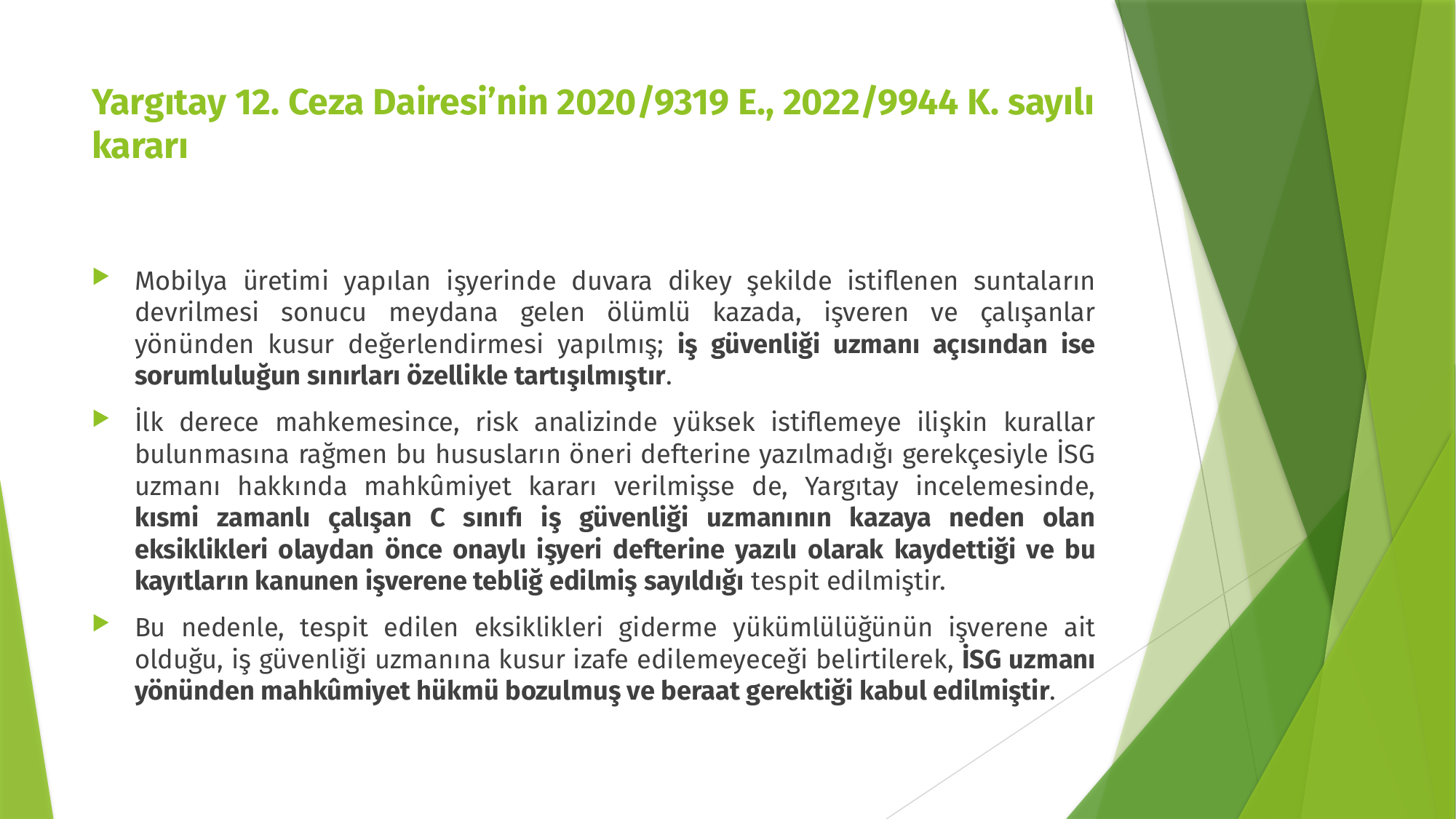

# Yargıtay 12. Ceza Dairesi’nin 2020/9319 E., 2022/9944 K. sayılı kararı
Mobilya üretimi yapılan işyerinde duvara dikey şekilde istiflenen suntaların devrilmesi sonucu meydana gelen ölümlü kazada, işveren ve çalışanlar yönünden kusur değerlendirmesi yapılmış; iş güvenliği uzmanı açısından ise sorumluluğun sınırları özellikle tartışılmıştır.
İlk derece mahkemesince, risk analizinde yüksek istiflemeye ilişkin kurallar bulunmasına rağmen bu hususların öneri defterine yazılmadığı gerekçesiyle İSG uzmanı hakkında mahkûmiyet kararı verilmişse de, Yargıtay incelemesinde, kısmi zamanlı çalışan C sınıfı iş güvenliği uzmanının kazaya neden olan eksiklikleri olaydan önce onaylı işyeri defterine yazılı olarak kaydettiği ve bu kayıtların kanunen işverene tebliğ edilmiş sayıldığı tespit edilmiştir.
Bu nedenle, tespit edilen eksiklikleri giderme yükümlülüğünün işverene ait olduğu, iş güvenliği uzmanına kusur izafe edilemeyeceği belirtilerek, İSG uzmanı yönünden mahkûmiyet hükmü bozulmuş ve beraat gerektiği kabul edilmiştir.